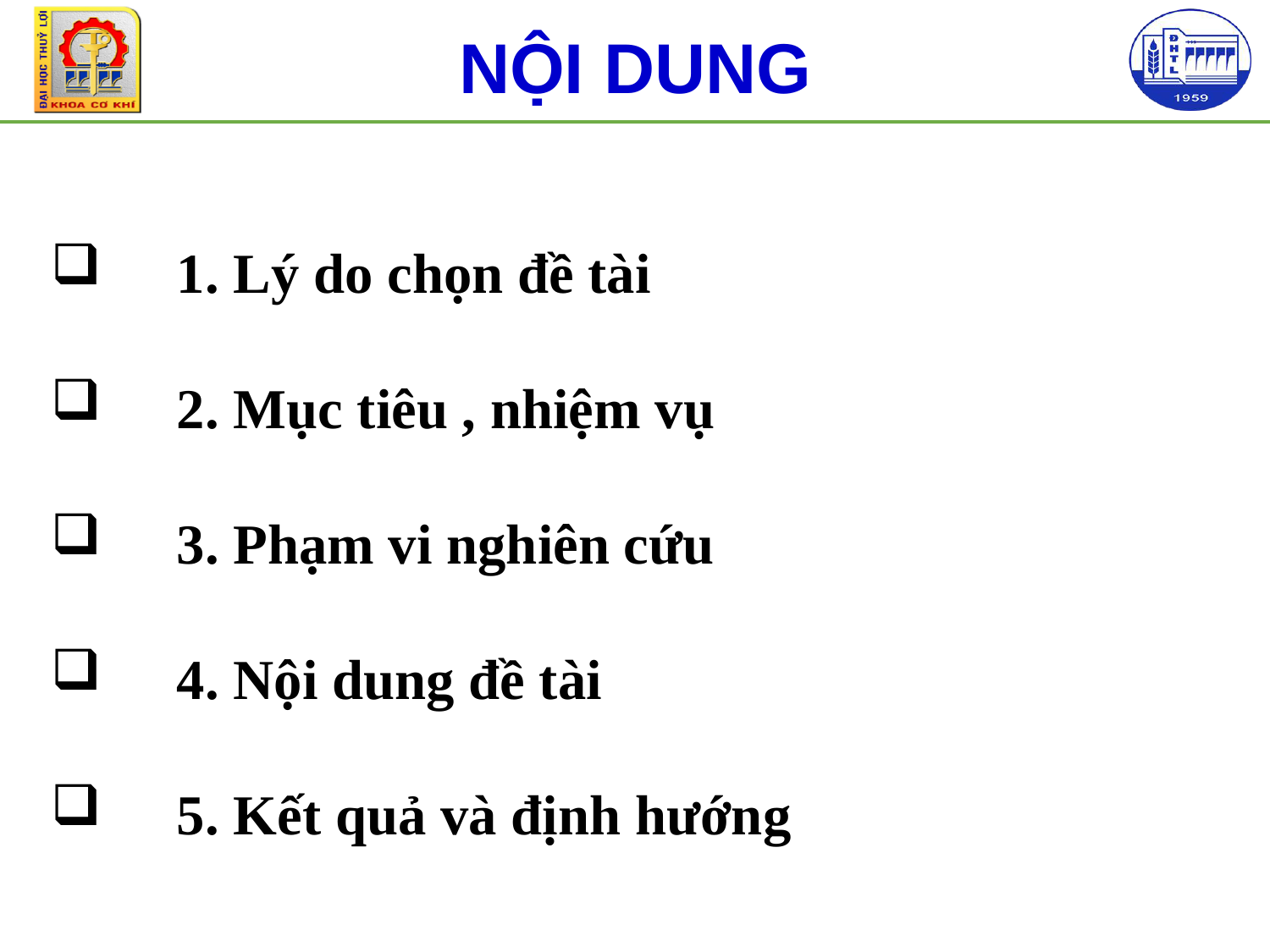

NỘI DUNG
1. Lý do chọn đề tài
2. Mục tiêu , nhiệm vụ
3. Phạm vi nghiên cứu
4. Nội dung đề tài
5. Kết quả và định hướng